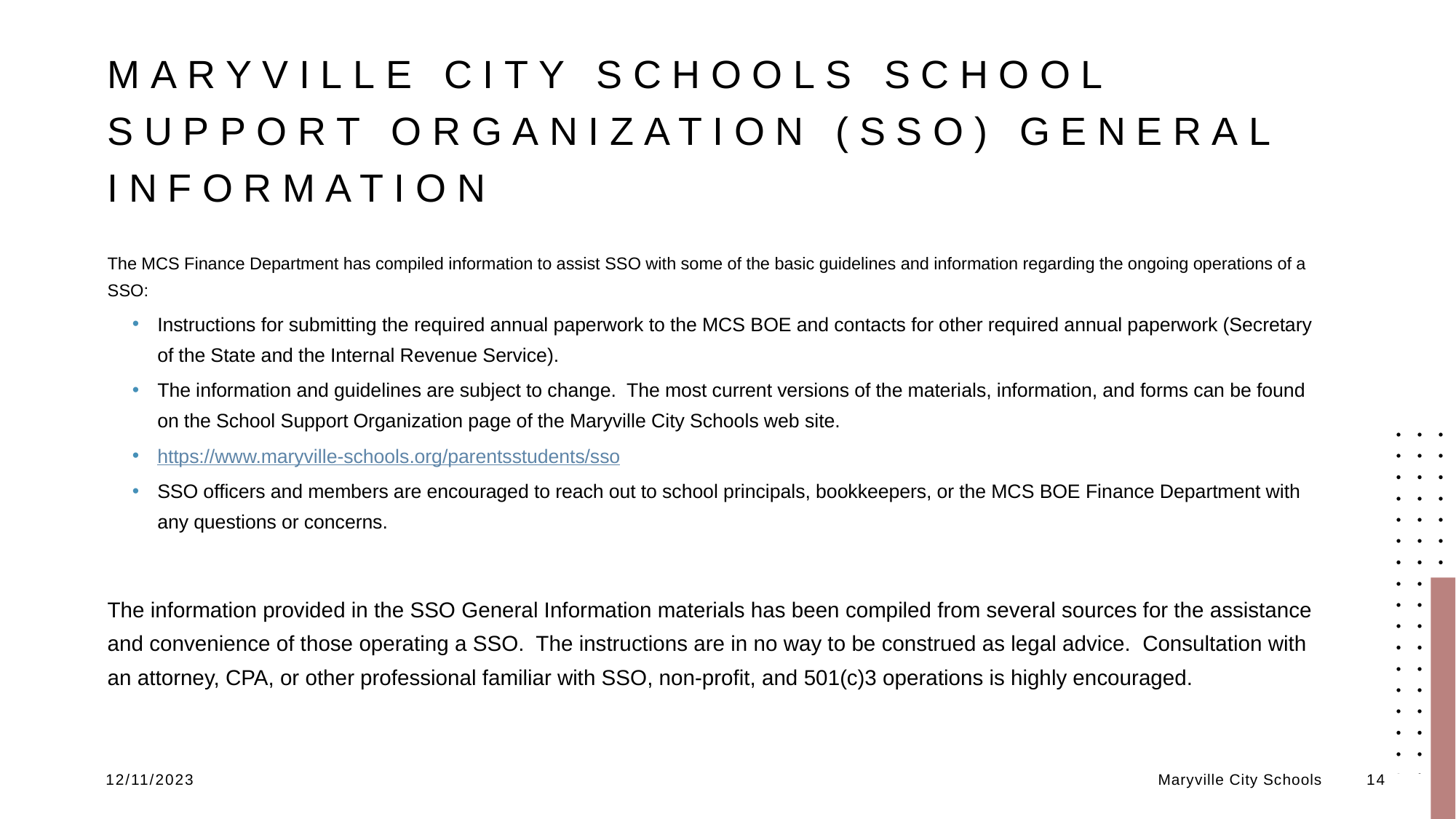

# Maryville city schools school support organization (sso) general information
The MCS Finance Department has compiled information to assist SSO with some of the basic guidelines and information regarding the ongoing operations of a SSO:
Instructions for submitting the required annual paperwork to the MCS BOE and contacts for other required annual paperwork (Secretary of the State and the Internal Revenue Service).
The information and guidelines are subject to change.  The most current versions of the materials, information, and forms can be found on the School Support Organization page of the Maryville City Schools web site.
https://www.maryville-schools.org/parentsstudents/sso
SSO officers and members are encouraged to reach out to school principals, bookkeepers, or the MCS BOE Finance Department with any questions or concerns.

The information provided in the SSO General Information materials has been compiled from several sources for the assistance and convenience of those operating a SSO.  The instructions are in no way to be construed as legal advice.  Consultation with an attorney, CPA, or other professional familiar with SSO, non-profit, and 501(c)3 operations is highly encouraged.

12/11/2023
Maryville City Schools
14